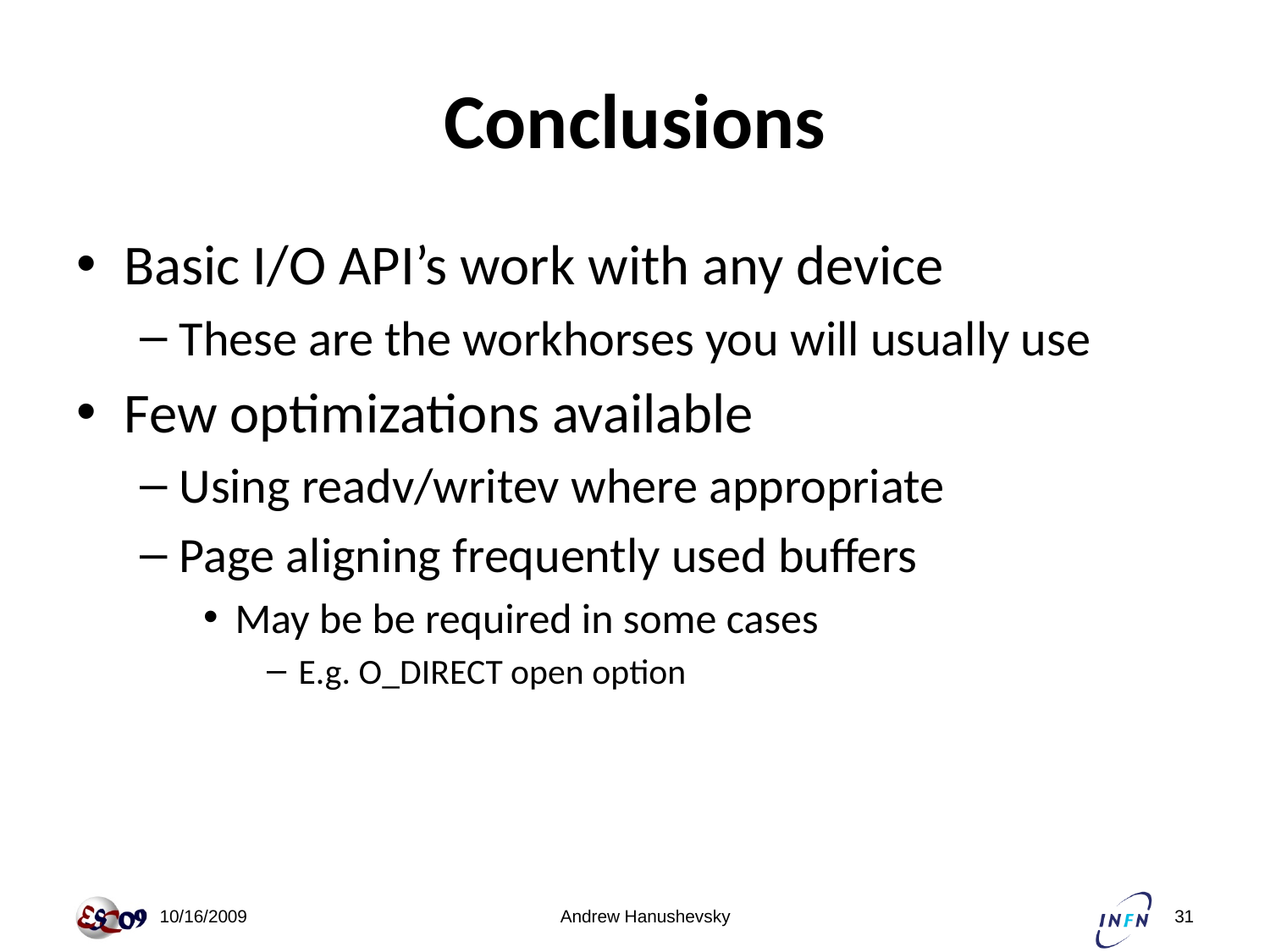

# Conclusions
Basic I/O API’s work with any device
These are the workhorses you will usually use
Few optimizations available
Using readv/writev where appropriate
Page aligning frequently used buffers
May be be required in some cases
E.g. O_DIRECT open option
               10/16/2009
Andrew Hanushevsky
31